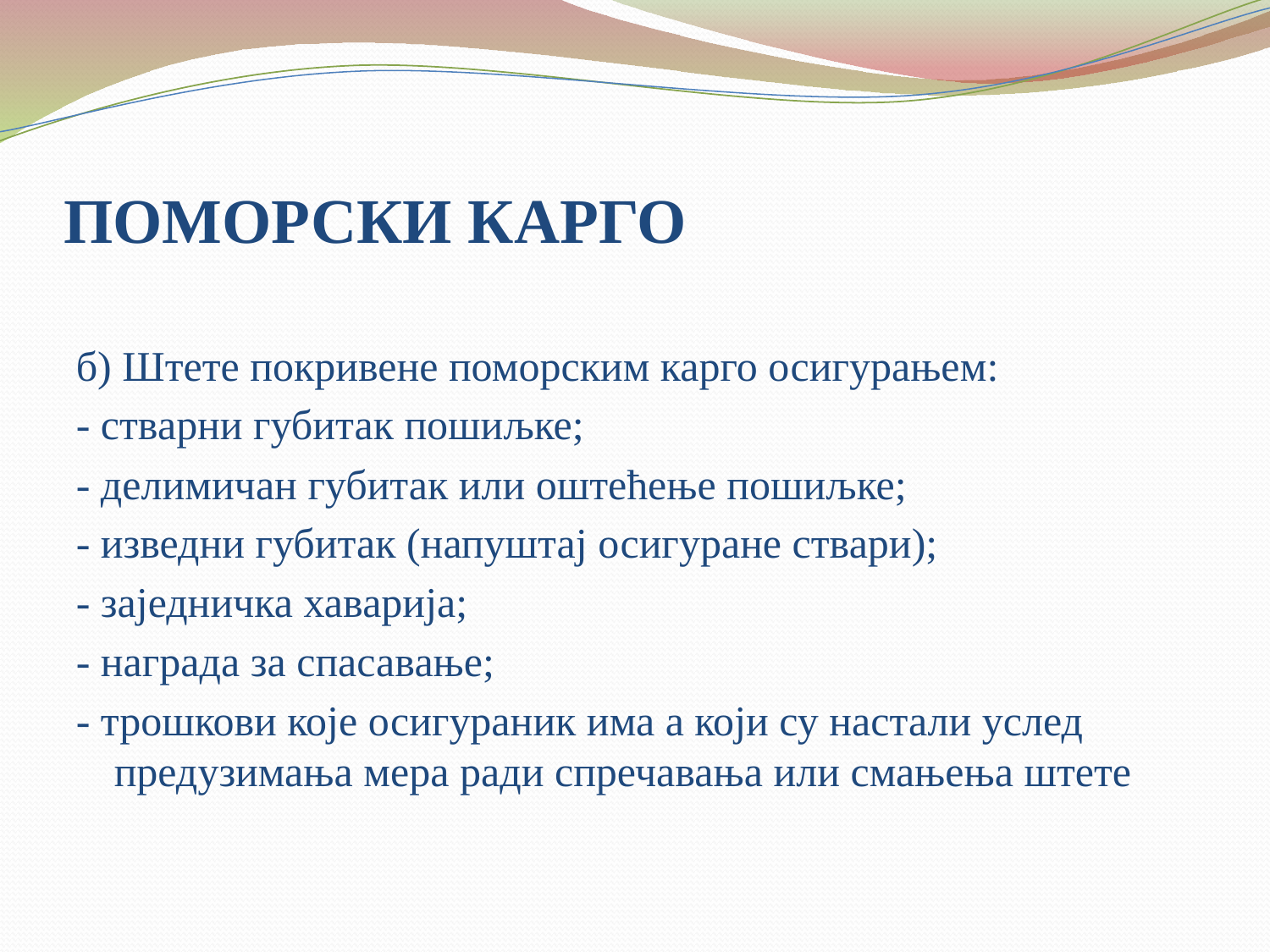

# ПОМОРСКИ КАРГО

б) Штете покривене поморским карго осигурањем:
- стварни губитак пошиљке;
- делимичан губитак или оштећење пошиљке;
- изведни губитак (напуштај осигуране ствари);
- заједничка хаварија;
- награда за спасавање;
- трошкови које осигураник има а који су настали услед предузимања мера ради спречавања или смањења штете